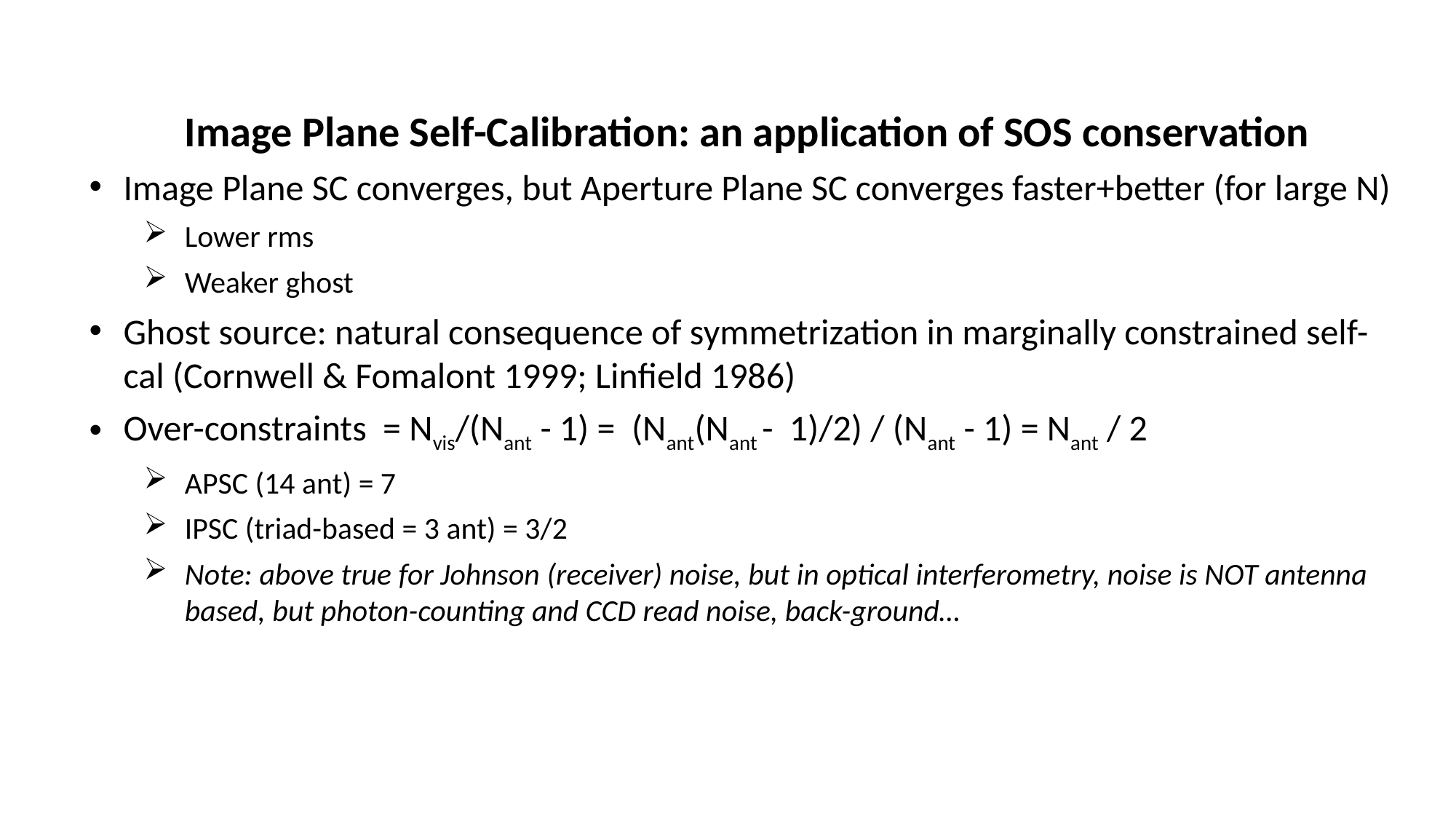

Image Plane Self-Calibration: an application of SOS conservation
Image Plane SC converges, but Aperture Plane SC converges faster+better (for large N)
Lower rms
Weaker ghost
Ghost source: natural consequence of symmetrization in marginally constrained self-cal (Cornwell & Fomalont 1999; Linfield 1986)
Over-constraints  = Nvis/(Nant - 1) =  (Nant(Nant -  1)/2) / (Nant - 1) = Nant / 2
APSC (14 ant) = 7
IPSC (triad-based = 3 ant) = 3/2
Note: above true for Johnson (receiver) noise, but in optical interferometry, noise is NOT antenna based, but photon-counting and CCD read noise, back-ground…